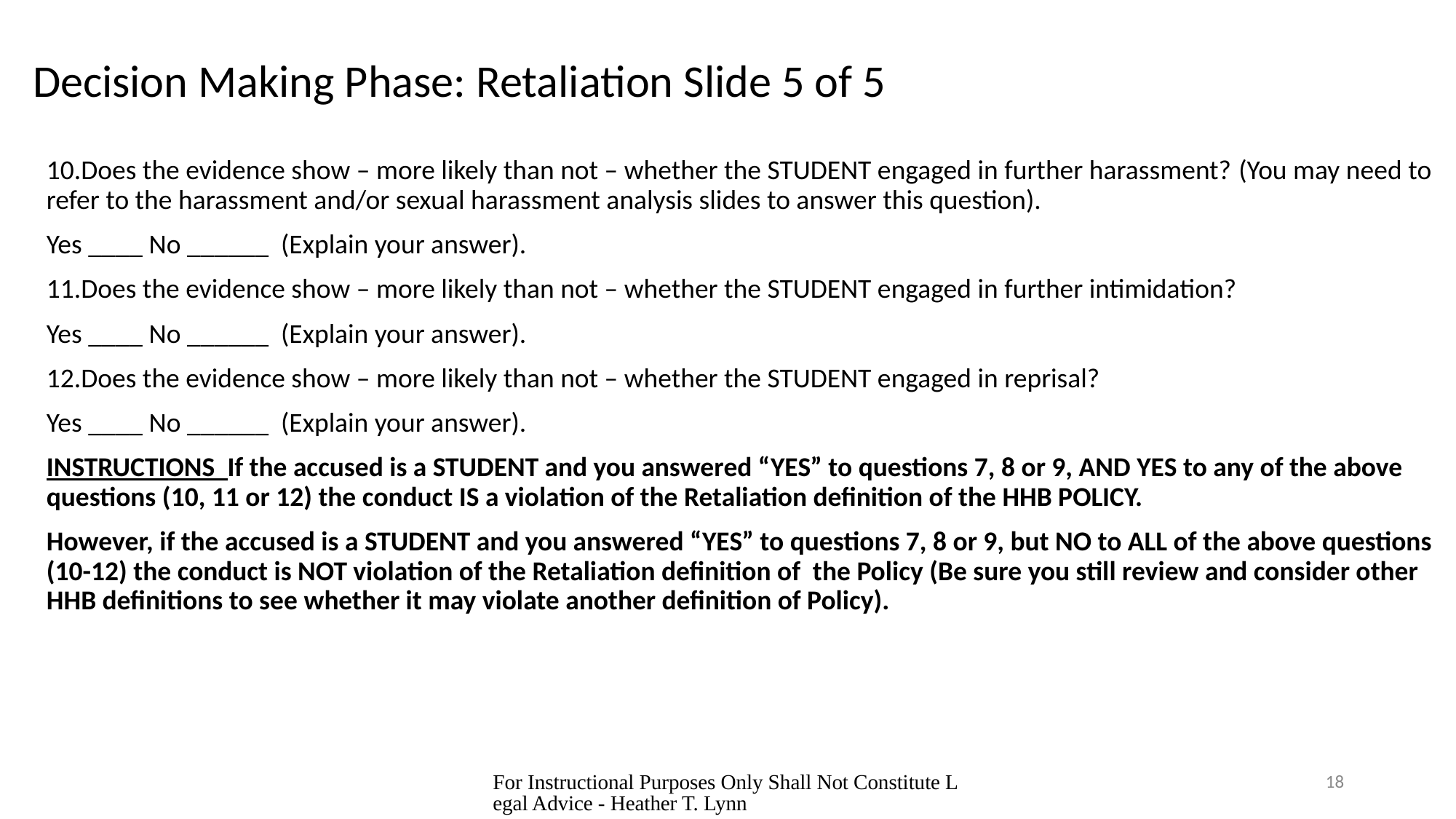

# Decision Making Phase: Retaliation Slide 5 of 5
10.Does the evidence show – more likely than not – whether the STUDENT engaged in further harassment? (You may need to refer to the harassment and/or sexual harassment analysis slides to answer this question).
Yes ____ No ______  (Explain your answer).
11.Does the evidence show – more likely than not – whether the STUDENT engaged in further intimidation?
Yes ____ No ______  (Explain your answer).
12.Does the evidence show – more likely than not – whether the STUDENT engaged in reprisal?
Yes ____ No ______  (Explain your answer).
INSTRUCTIONS  If the accused is a STUDENT and you answered “YES” to questions 7, 8 or 9, AND YES to any of the above questions (10, 11 or 12) the conduct IS a violation of the Retaliation definition of the HHB POLICY.
However, if the accused is a STUDENT and you answered “YES” to questions 7, 8 or 9, but NO to ALL of the above questions (10-12) the conduct is NOT violation of the Retaliation definition of  the Policy (Be sure you still review and consider other HHB definitions to see whether it may violate another definition of Policy).

For Instructional Purposes Only Shall Not Constitute Legal Advice - Heather T. Lynn
18